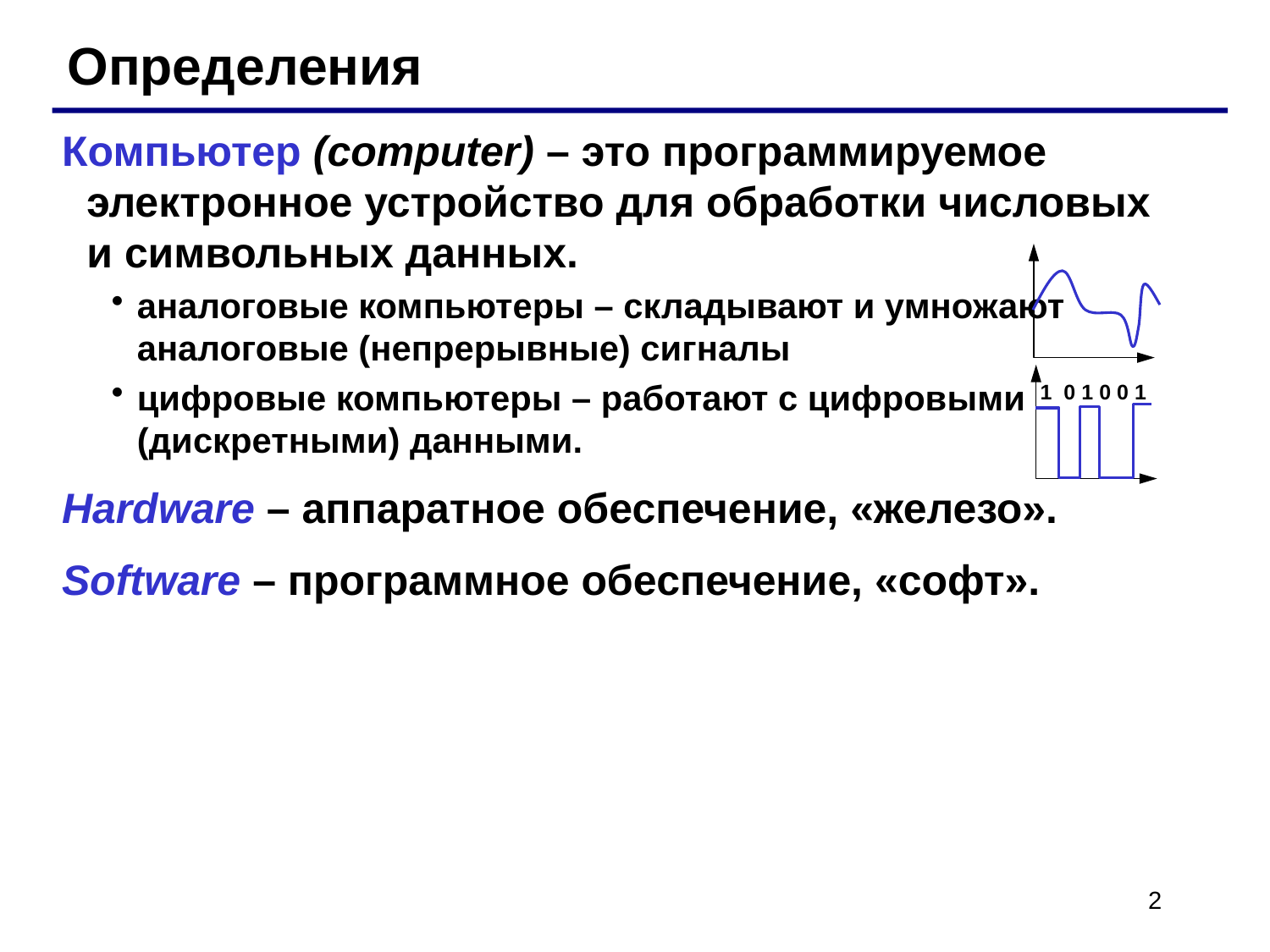

Определения

Компьютер (computer) – это программируемое электронное устройство для обработки числовых и символьных данных.
аналоговые компьютеры – складывают и умножают аналоговые (непрерывные) сигналы
цифровые компьютеры – работают с цифровыми (дискретными) данными.
Hardware – аппаратное обеспечение, «железо».
Software – программное обеспечение, «софт».

1  0 1 0 0 1

2